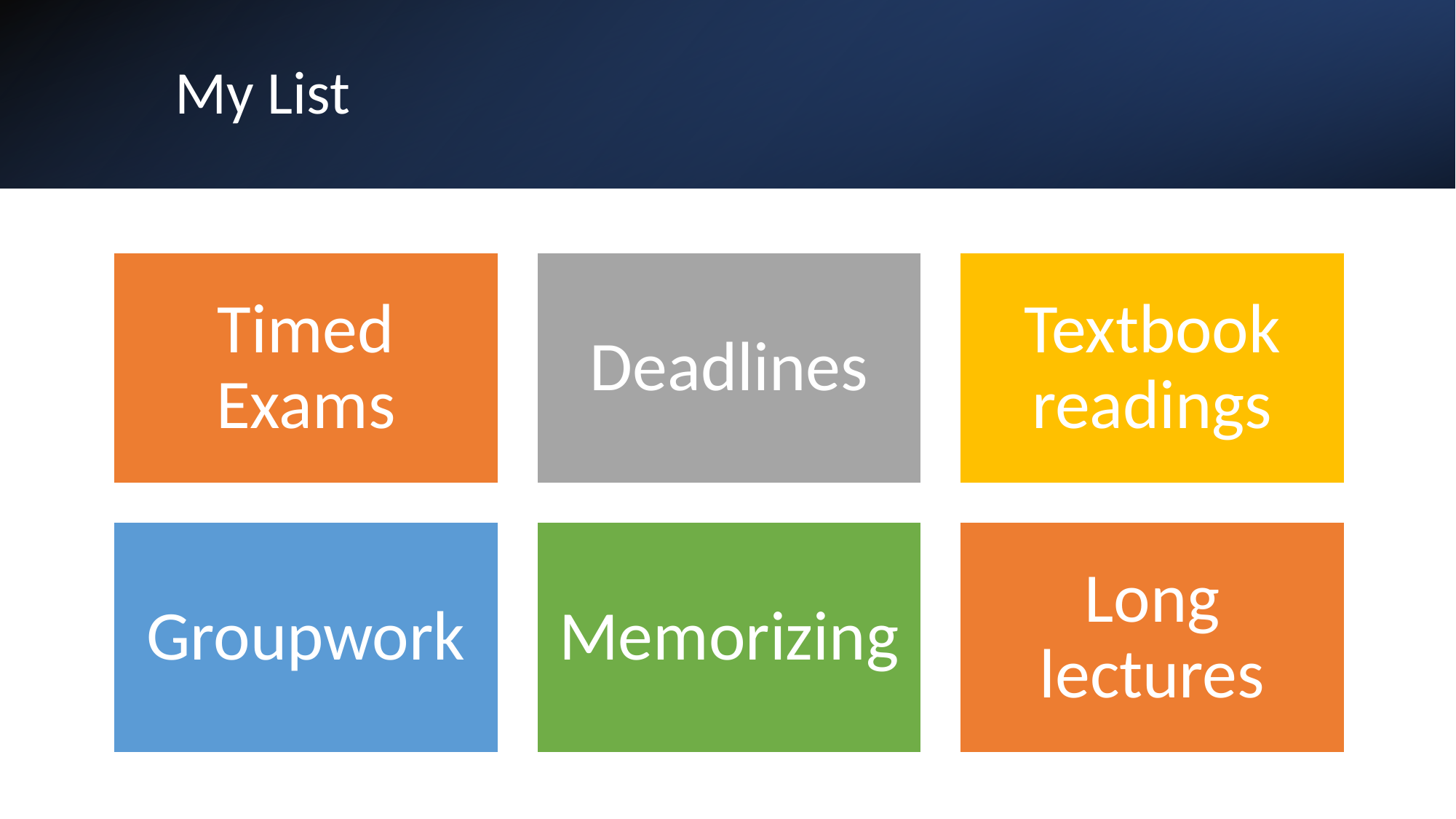

# My List
Timed Exams
Deadlines
Textbook readings
Groupwork
Memorizing
Long lectures